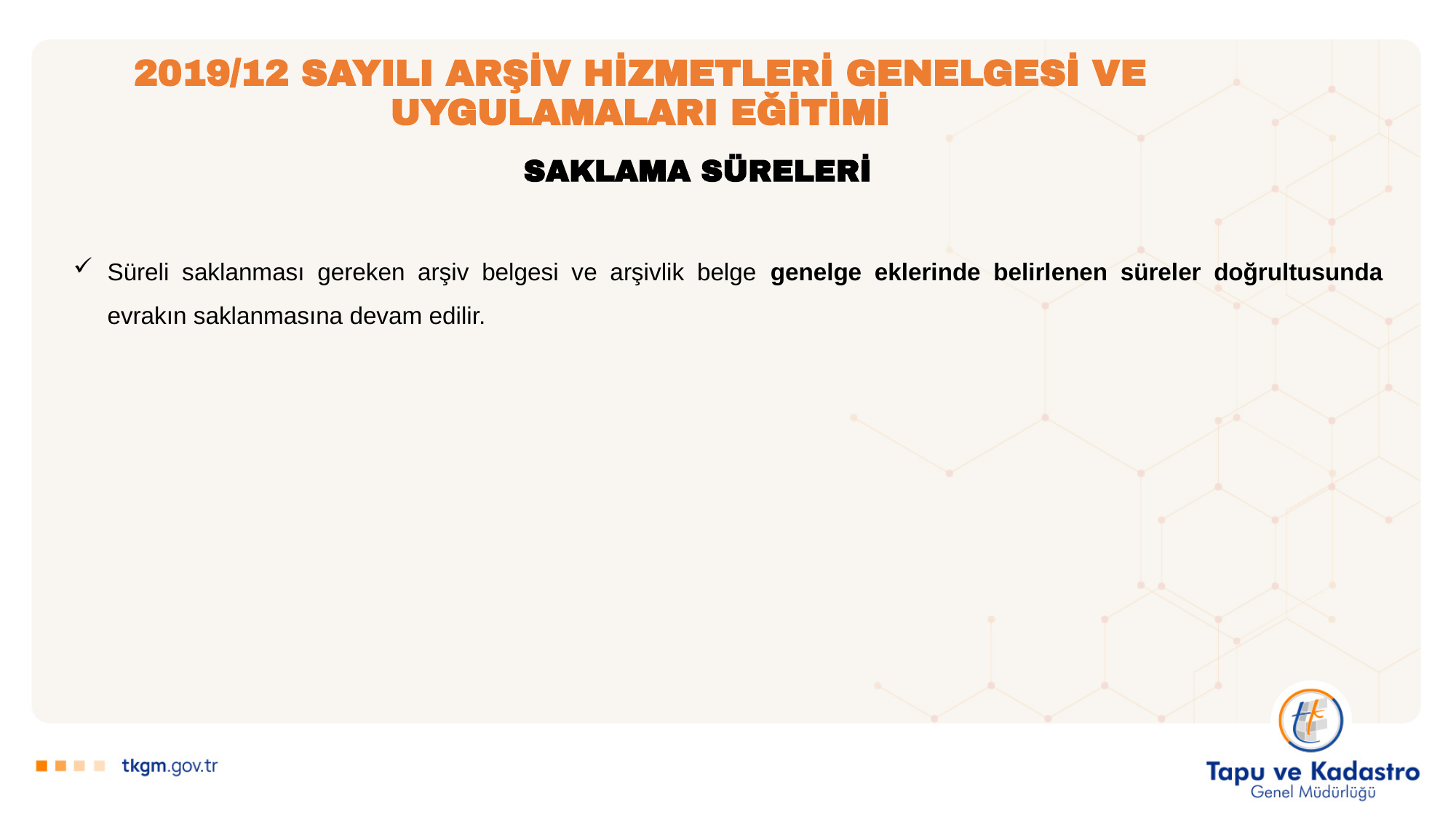

# 2019/12 SAYILI ARŞİV HİZMETLERİ GENELGESİ VE UYGULAMALARI EĞİTİMİ

SAKLAMA SÜRELERİ

Süreli saklanması gereken arşiv belgesi ve arşivlik belge genelge eklerinde belirlenen süreler doğrultusunda evrakın saklanmasına devam edilir.